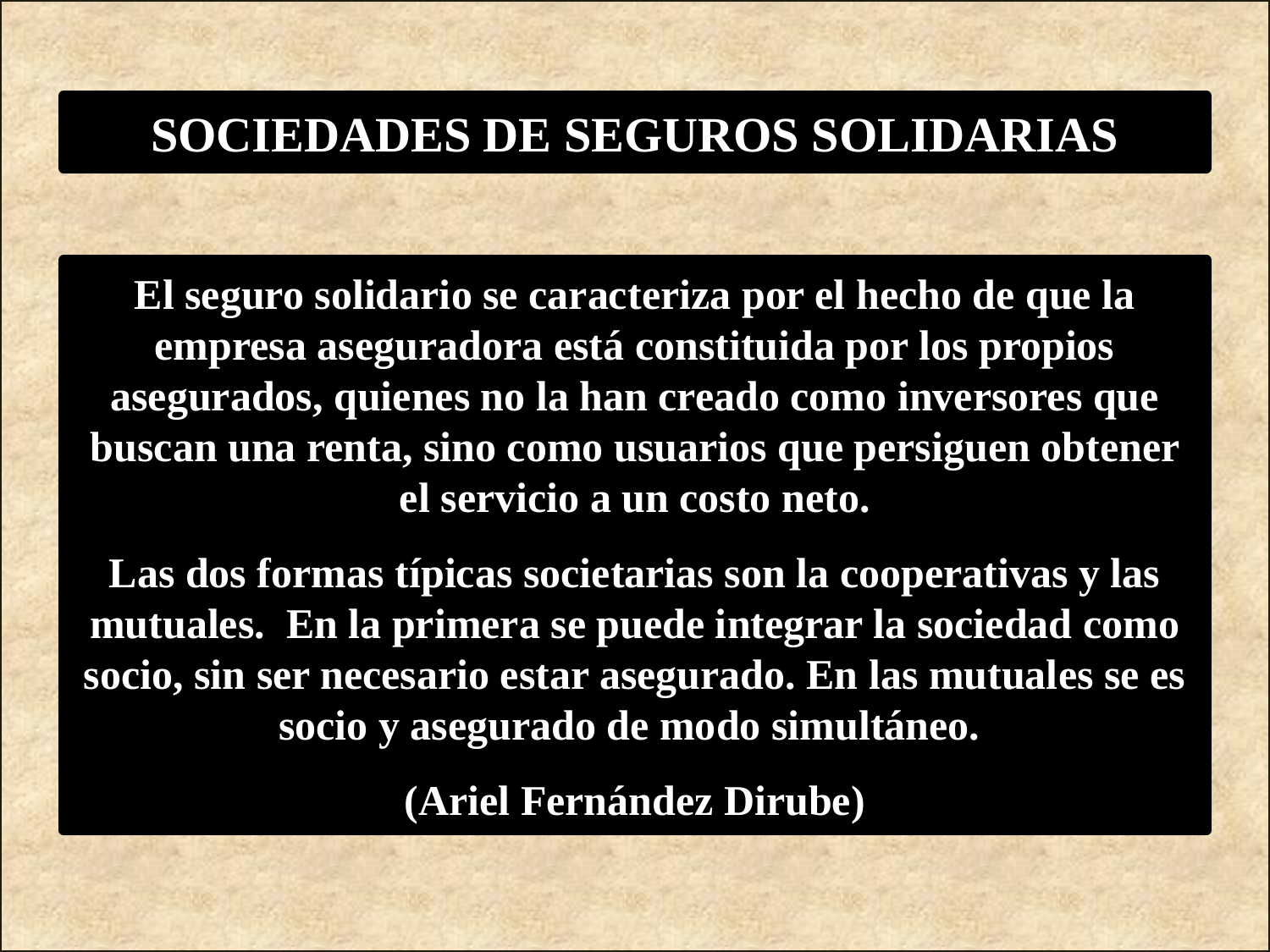

SOCIEDADES DE SEGUROS SOLIDARIAS
El seguro solidario se caracteriza por el hecho de que la empresa aseguradora está constituida por los propios asegurados, quienes no la han creado como inversores que buscan una renta, sino como usuarios que persiguen obtener el servicio a un costo neto.
Las dos formas típicas societarias son la cooperativas y las mutuales.  En la primera se puede integrar la sociedad como socio, sin ser necesario estar asegurado. En las mutuales se es socio y asegurado de modo simultáneo.
(Ariel Fernández Dirube)